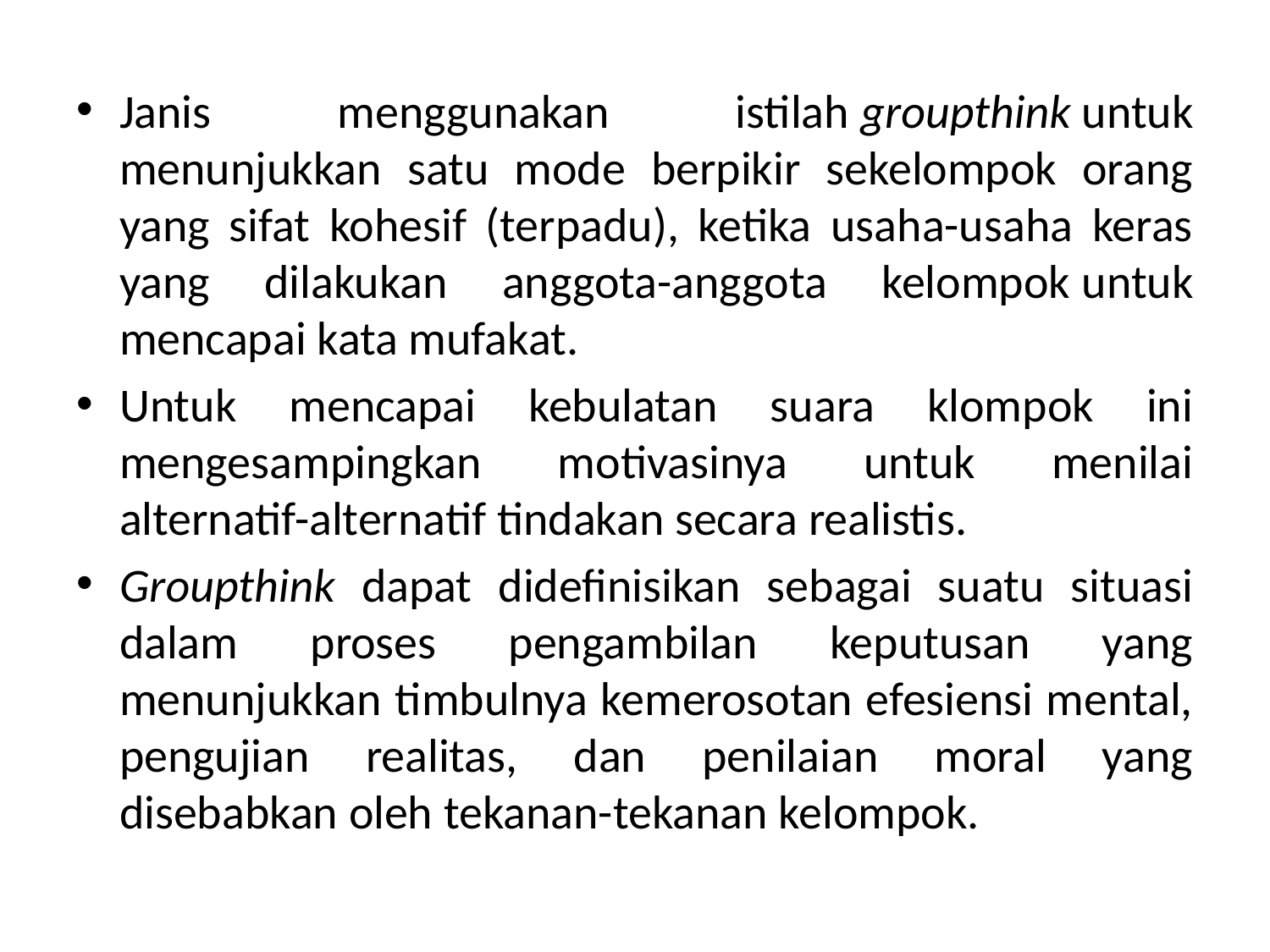

Janis menggunakan istilah groupthink untuk menunjukkan satu mode berpikir sekelompok orang yang sifat kohesif (terpadu), ketika usaha-usaha keras yang dilakukan anggota-anggota kelompok untuk mencapai kata mufakat.
Untuk mencapai kebulatan suara klompok ini mengesampingkan motivasinya untuk menilai alternatif-alternatif tindakan secara realistis.
Groupthink dapat didefinisikan sebagai suatu situasi dalam proses pengambilan keputusan yang menunjukkan timbulnya kemerosotan efesiensi mental, pengujian realitas, dan penilaian moral yang disebabkan oleh tekanan-tekanan kelompok.